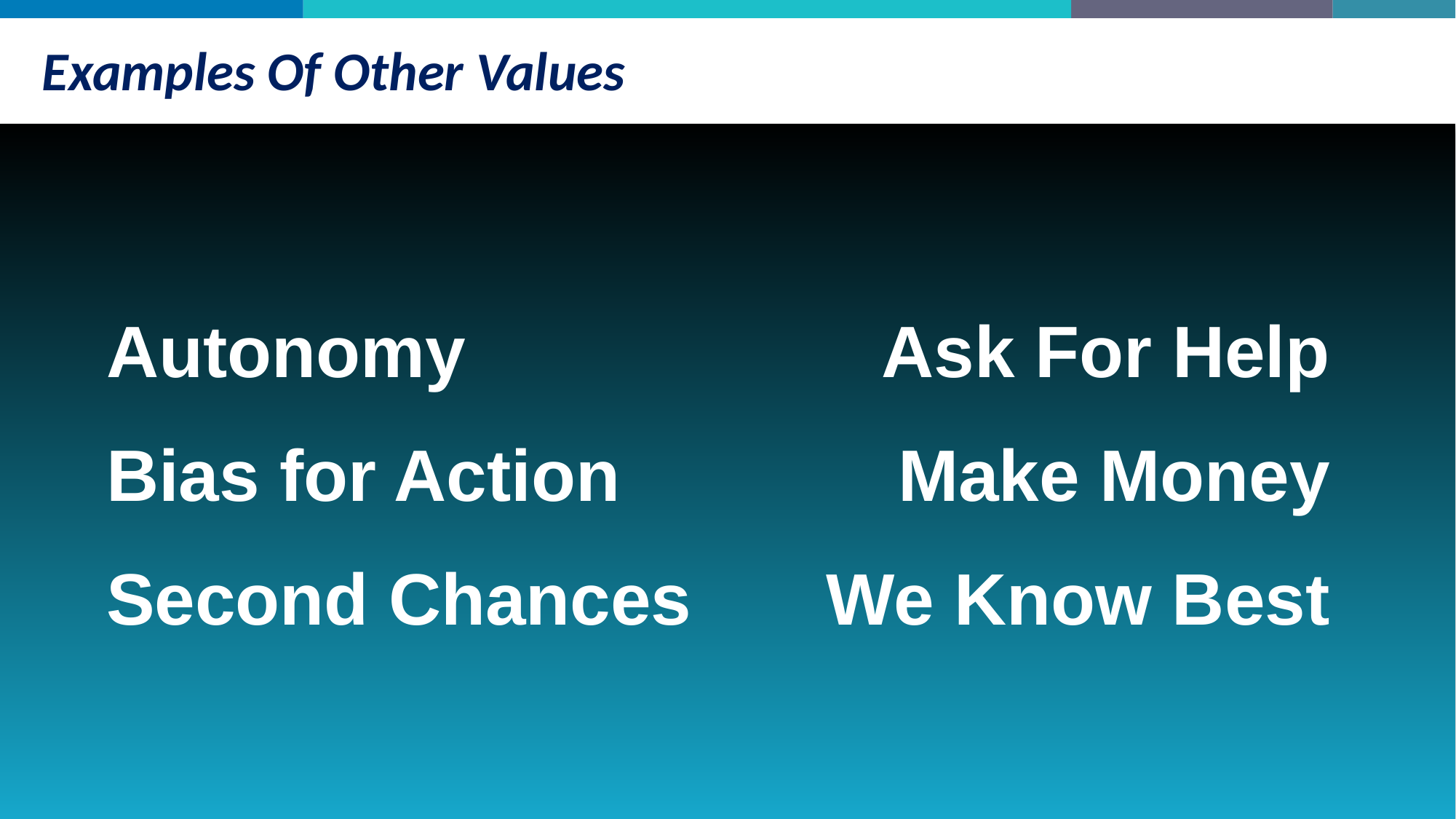

Examples Of Other Values
Autonomy	Ask For Help
Bias for Action	 Make Money
Second Chances 	 We Know Best